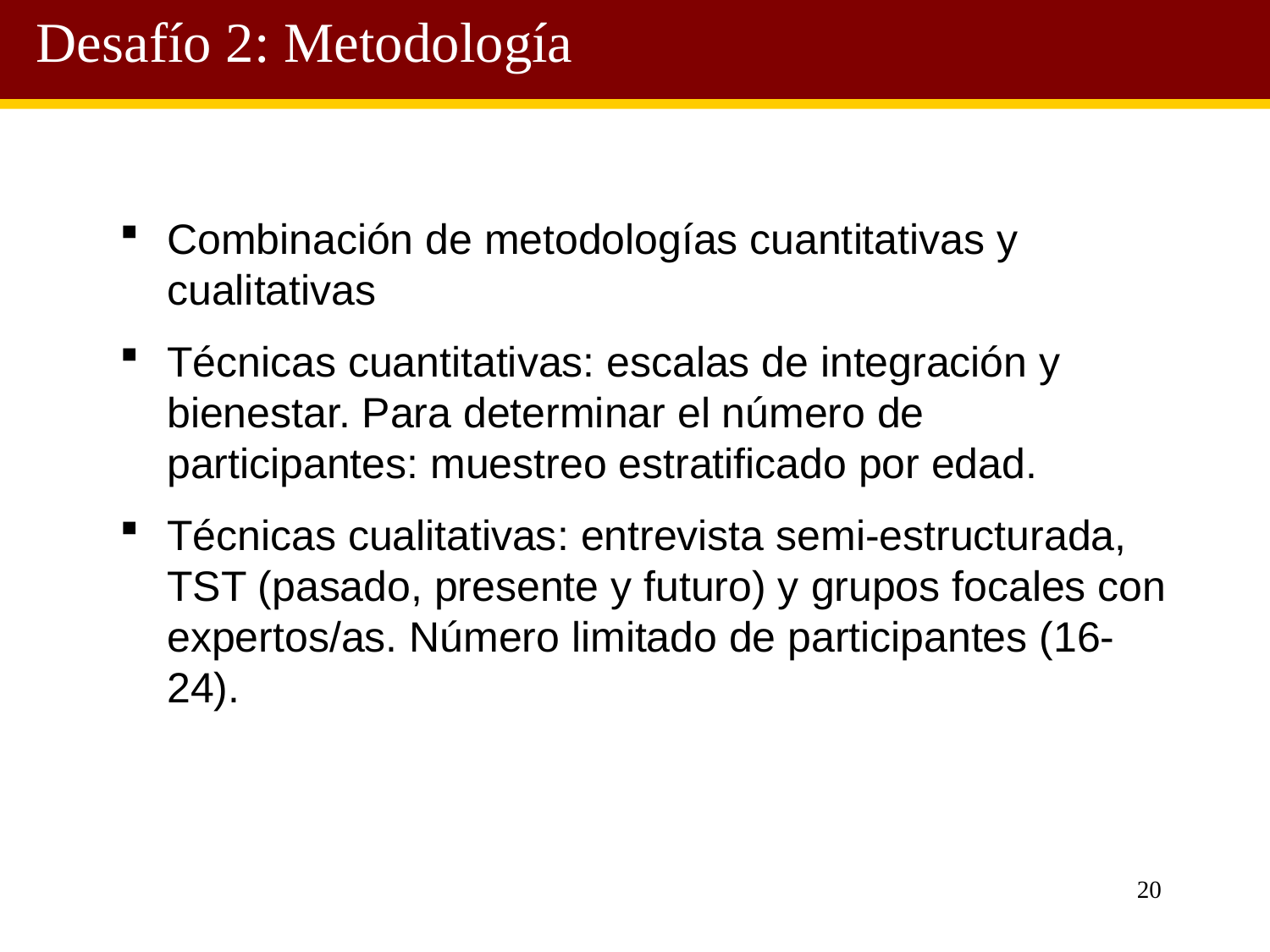

Desafío 2: Metodología

Combinación de metodologías cuantitativas y cualitativas
Técnicas cuantitativas: escalas de integración y bienestar. Para determinar el número de participantes: muestreo estratificado por edad.
Técnicas cualitativas: entrevista semi-estructurada, TST (pasado, presente y futuro) y grupos focales con expertos/as. Número limitado de participantes (16-24).
20